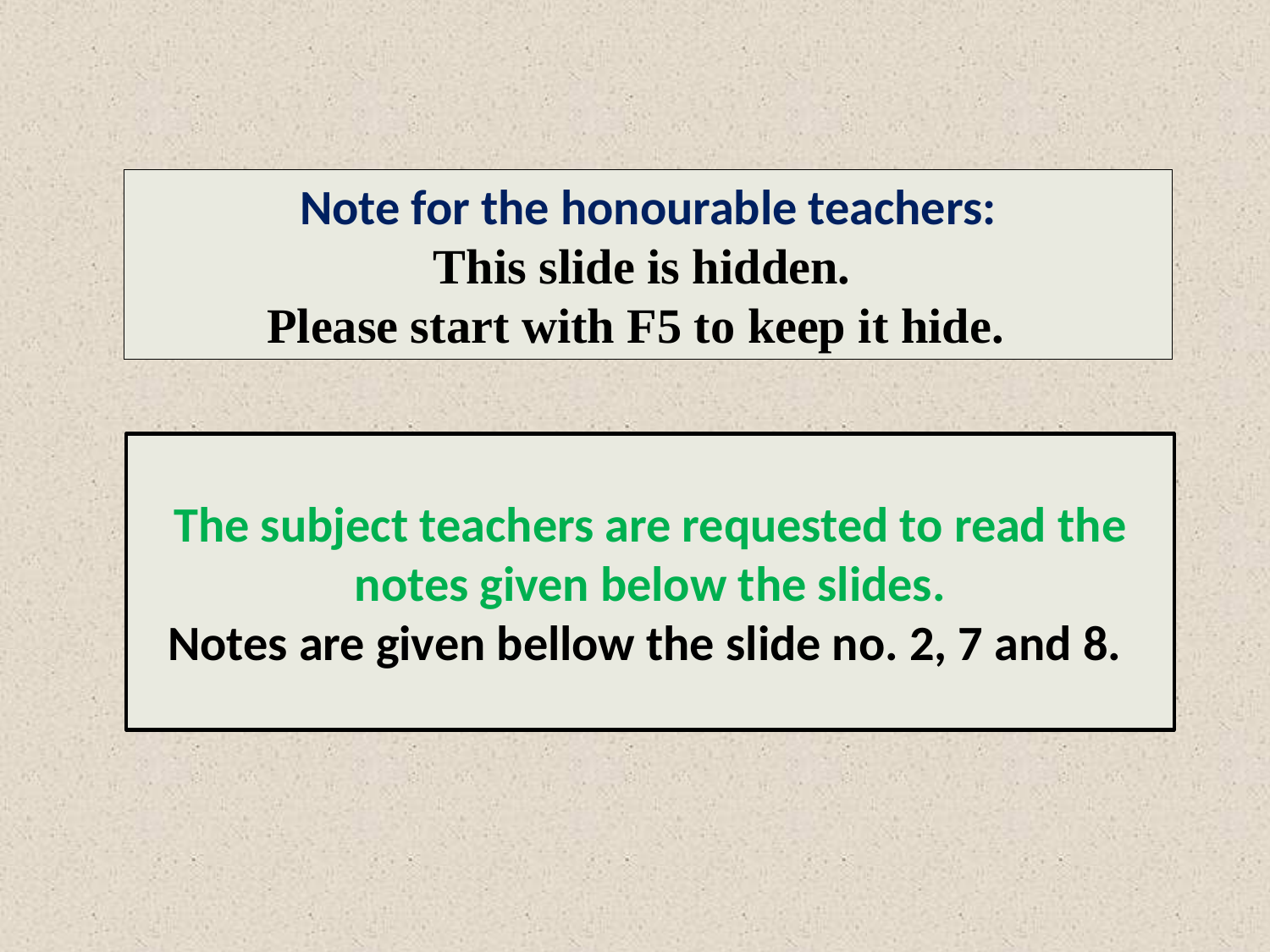

Note for the honourable teachers:
This slide is hidden.
Please start with F5 to keep it hide.
The subject teachers are requested to read the notes given below the slides.
Notes are given bellow the slide no. 2, 7 and 8.